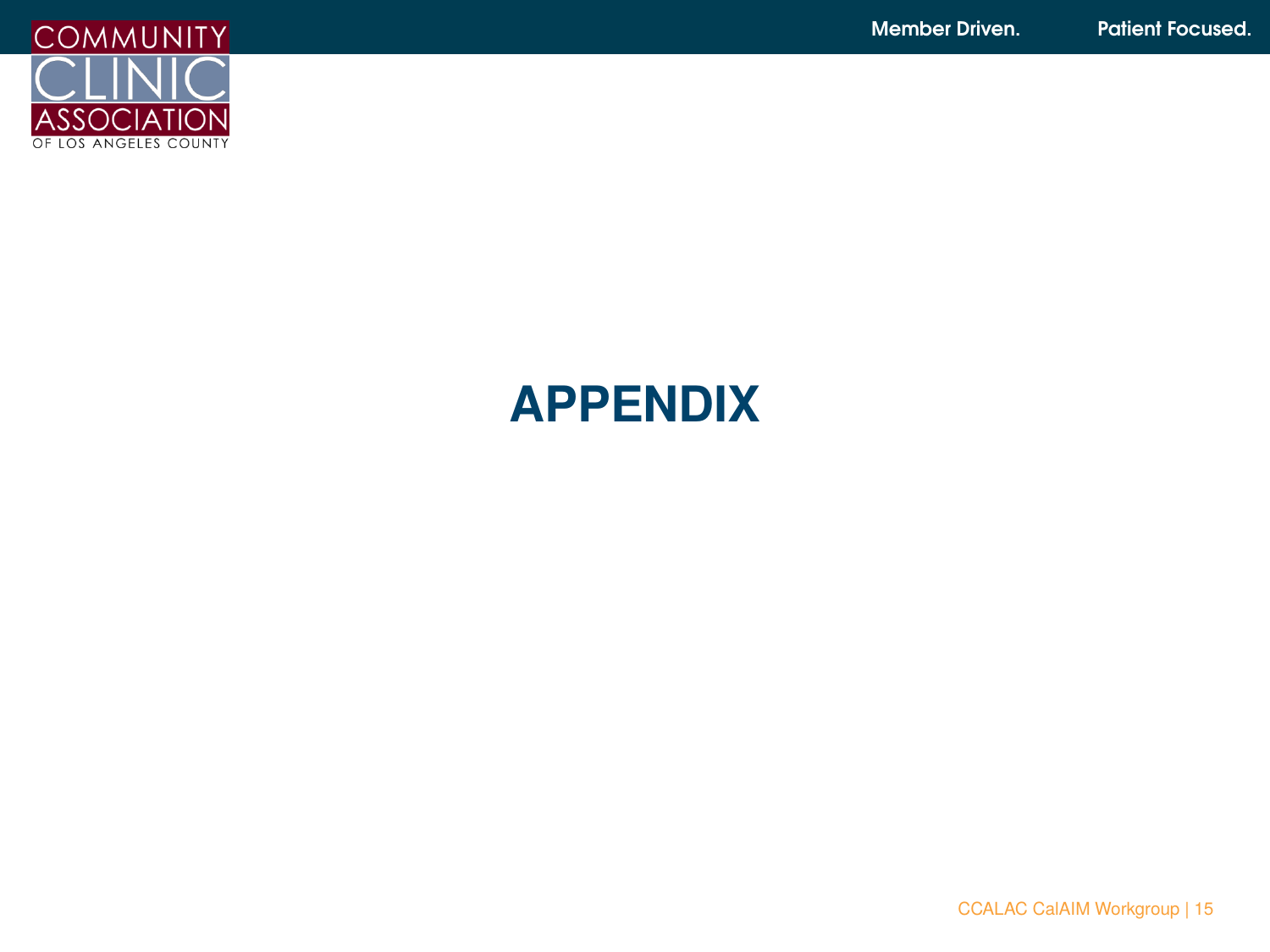

# APPENDIX
 CCALAC CalAIM Workgroup | 15